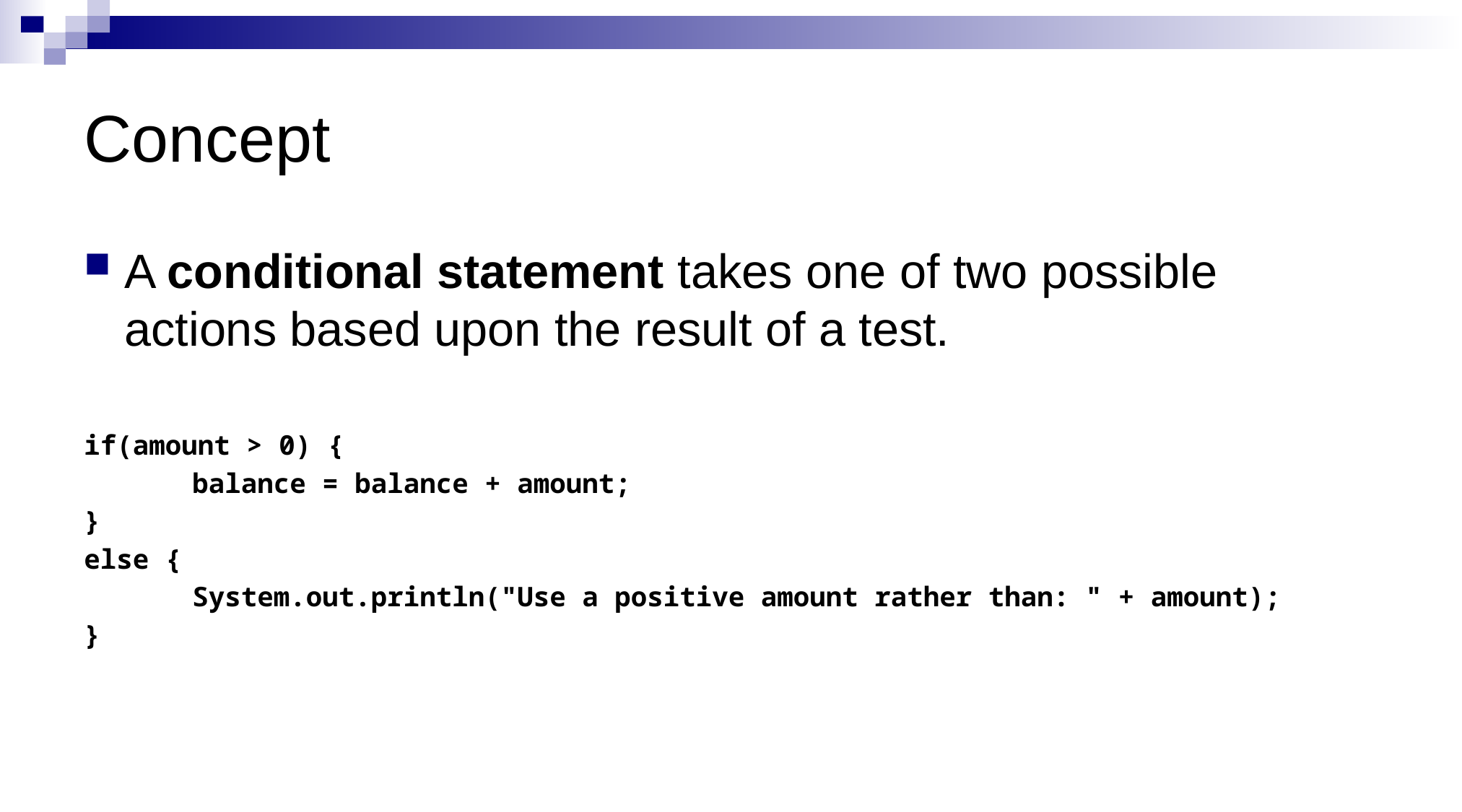

# Concept
A conditional statement takes one of two possible actions based upon the result of a test.

if(amount > 0) {
	balance = balance + amount;
}
else {
	System.out.println("Use a positive amount rather than: " + amount);
}